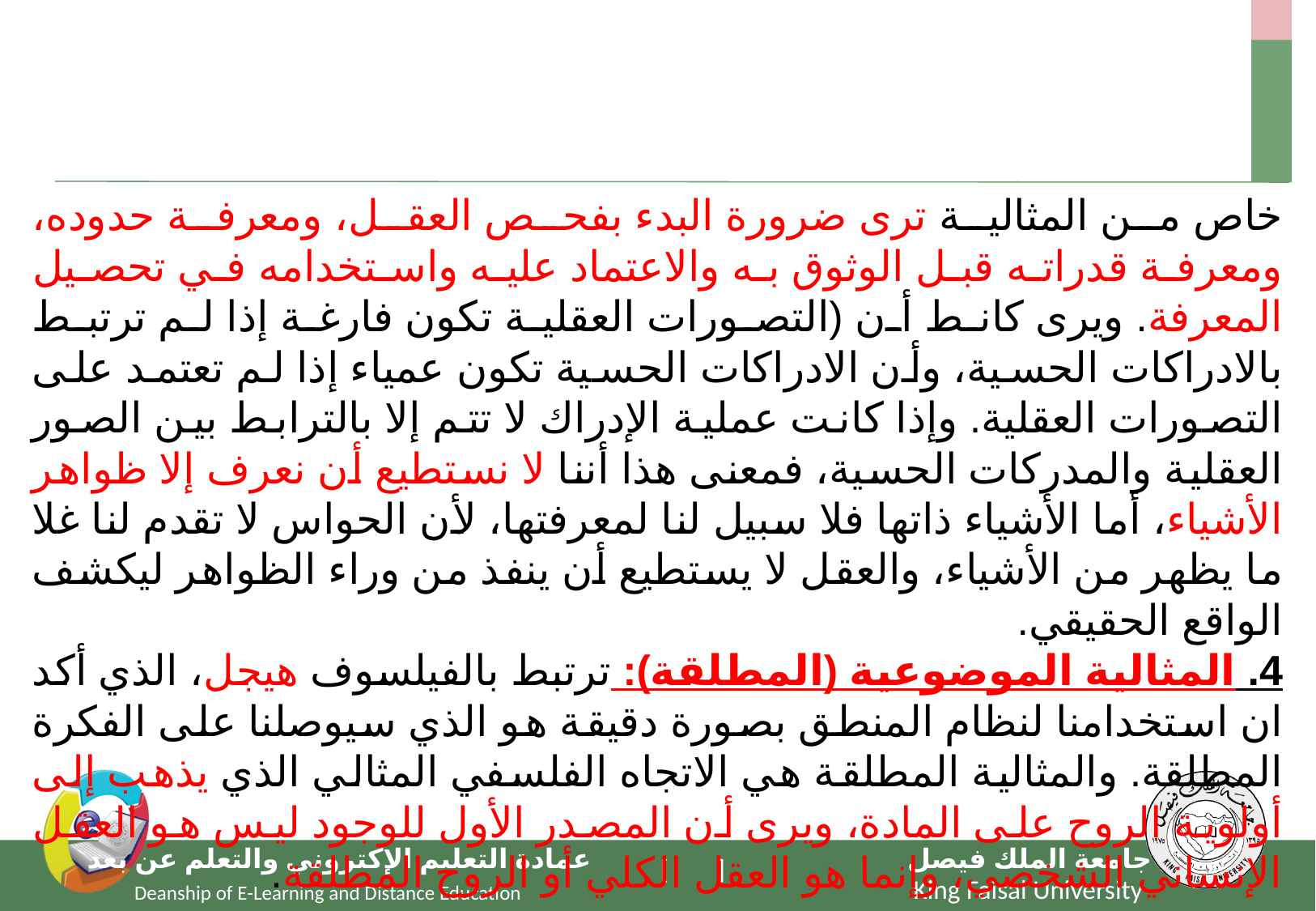

خاص من المثالية ترى ضرورة البدء بفحص العقل، ومعرفة حدوده، ومعرفة قدراته قبل الوثوق به والاعتماد عليه واستخدامه في تحصيل المعرفة. ويرى كانط أن (التصورات العقلية تكون فارغة إذا لم ترتبط بالادراكات الحسية، وأن الادراكات الحسية تكون عمياء إذا لم تعتمد على التصورات العقلية. وإذا كانت عملية الإدراك لا تتم إلا بالترابط بين الصور العقلية والمدركات الحسية، فمعنى هذا أننا لا نستطيع أن نعرف إلا ظواهر الأشياء، أما الأشياء ذاتها فلا سبيل لنا لمعرفتها، لأن الحواس لا تقدم لنا غلا ما يظهر من الأشياء، والعقل لا يستطيع أن ينفذ من وراء الظواهر ليكشف الواقع الحقيقي.
4. المثالية الموضوعية (المطلقة): ترتبط بالفيلسوف هيجل، الذي أكد ان استخدامنا لنظام المنطق بصورة دقيقة هو الذي سيوصلنا على الفكرة المطلقة. والمثالية المطلقة هي الاتجاه الفلسفي المثالي الذي يذهب إلى أولوية الروح على المادة، ويرى أن المصدر الأول للوجود ليس هو العقل الإنساني الشخصي، وإنما هو العقل الكلي أو الروح المطلقة.